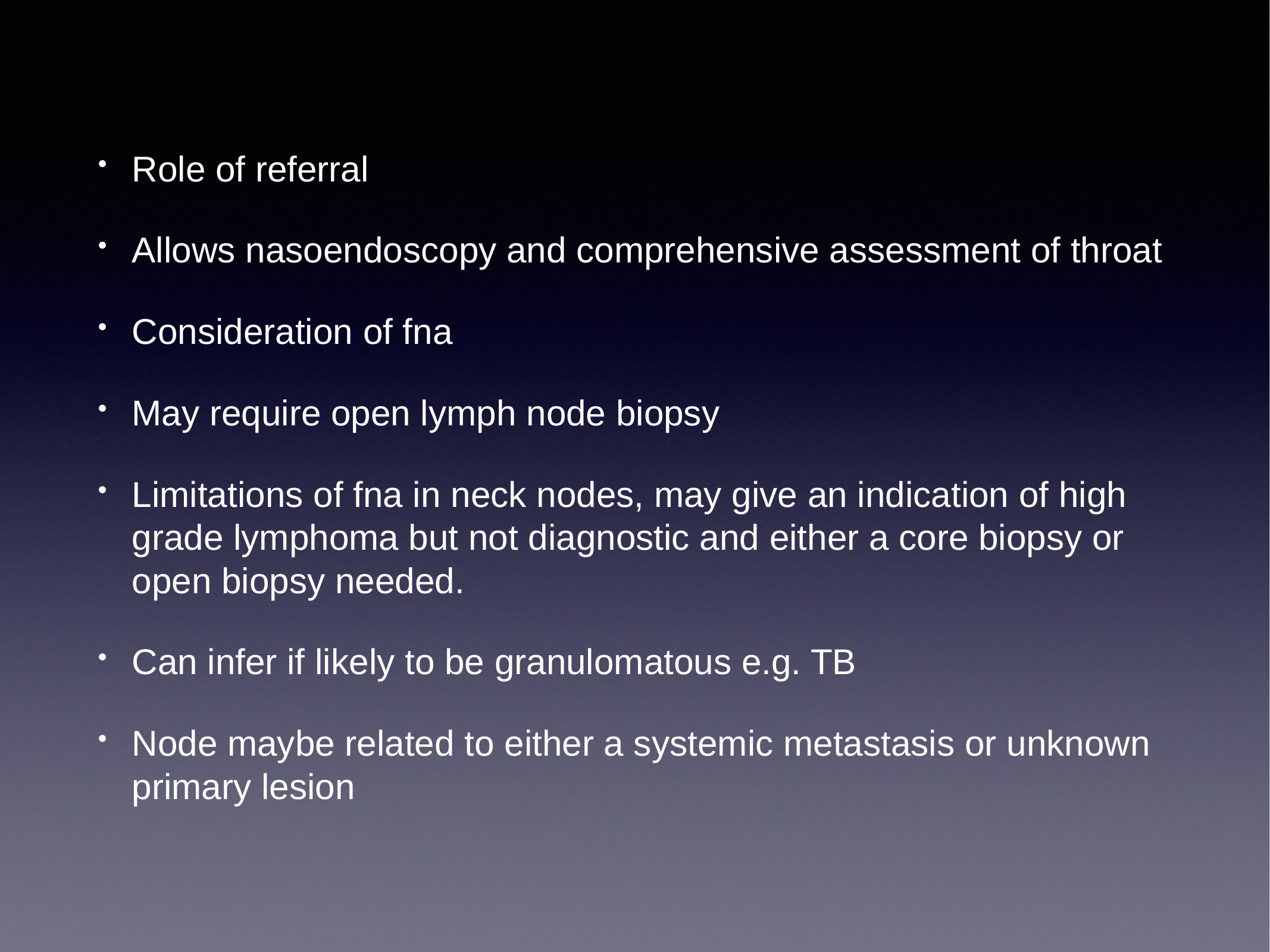

Role of referral
Allows nasoendoscopy and comprehensive assessment of throat
Consideration of fna
May require open lymph node biopsy
Limitations of fna in neck nodes, may give an indication of high grade lymphoma but not diagnostic and either a core biopsy or open biopsy needed.
Can infer if likely to be granulomatous e.g. TB
Node maybe related to either a systemic metastasis or unknown primary lesion